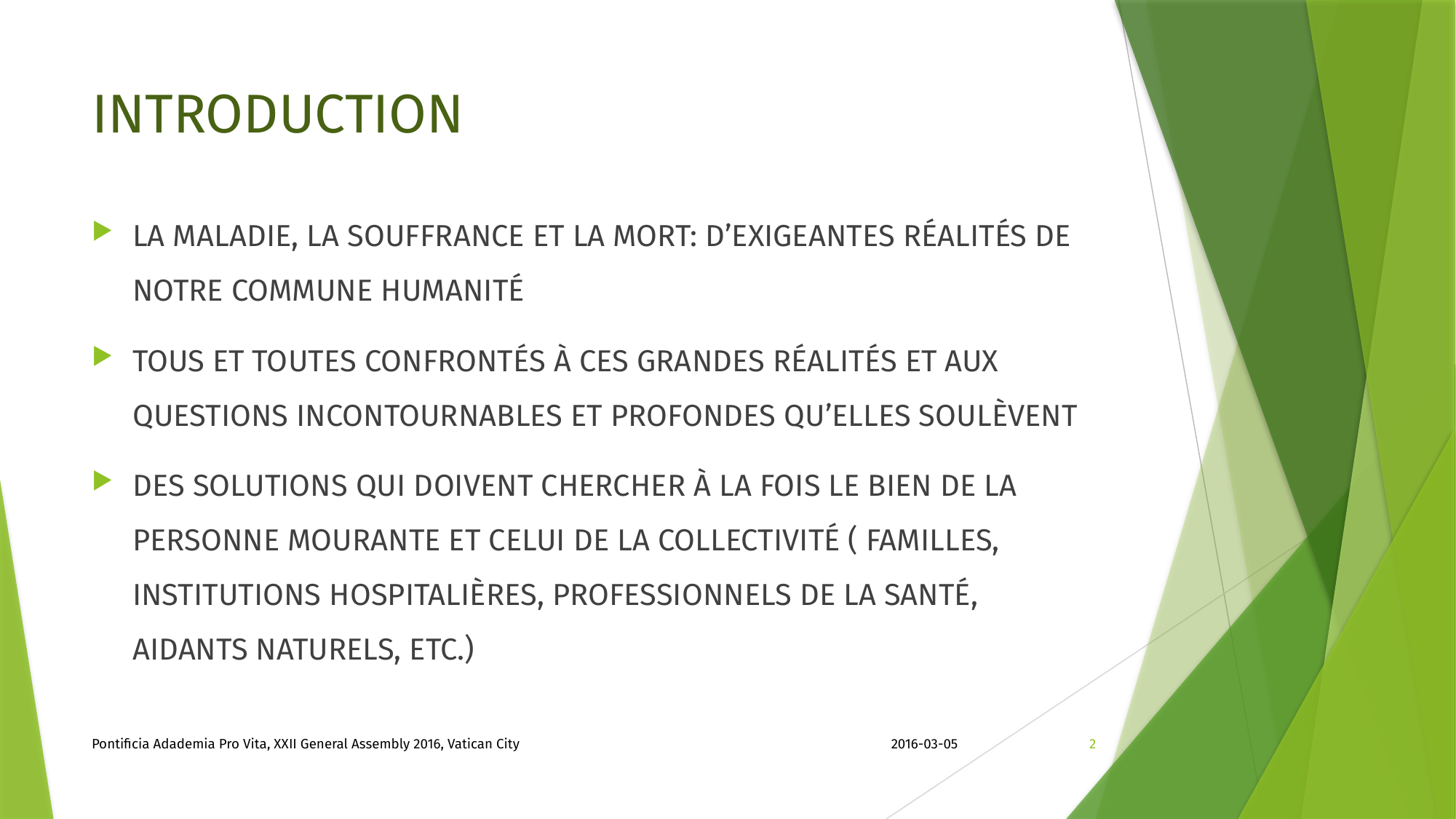

# INTRODUCTION
LA MALADIE, LA SOUFFRANCE ET LA MORT: D’EXIGEANTES RÉALITÉS DE NOTRE COMMUNE HUMANITÉ
TOUS ET TOUTES CONFRONTÉS À CES GRANDES RÉALITÉS ET AUX QUESTIONS INCONTOURNABLES ET PROFONDES QU’ELLES SOULÈVENT
DES SOLUTIONS QUI DOIVENT CHERCHER À LA FOIS LE BIEN DE LA PERSONNE MOURANTE ET CELUI DE LA COLLECTIVITÉ ( FAMILLES, INSTITUTIONS HOSPITALIÈRES, PROFESSIONNELS DE LA SANTÉ, AIDANTS NATURELS, ETC.)

Pontificia Adademia Pro Vita, XXII General Assembly 2016, Vatican City
2016-03-05
2